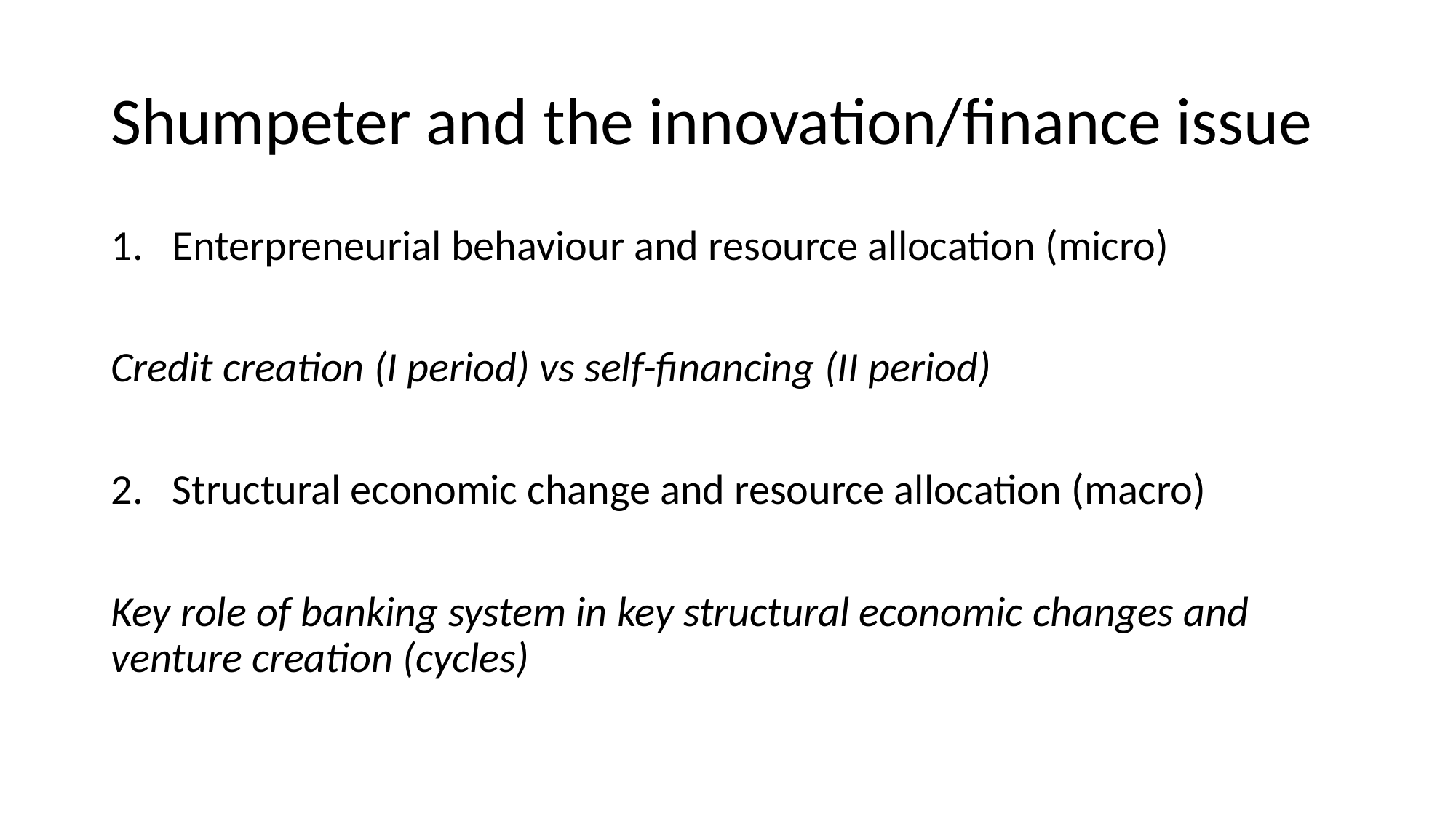

# Shumpeter and the innovation/finance issue
Enterpreneurial behaviour and resource allocation (micro)

Credit creation (I period) vs self-financing (II period)

Structural economic change and resource allocation (macro)

Key role of banking system in key structural economic changes and venture creation (cycles)